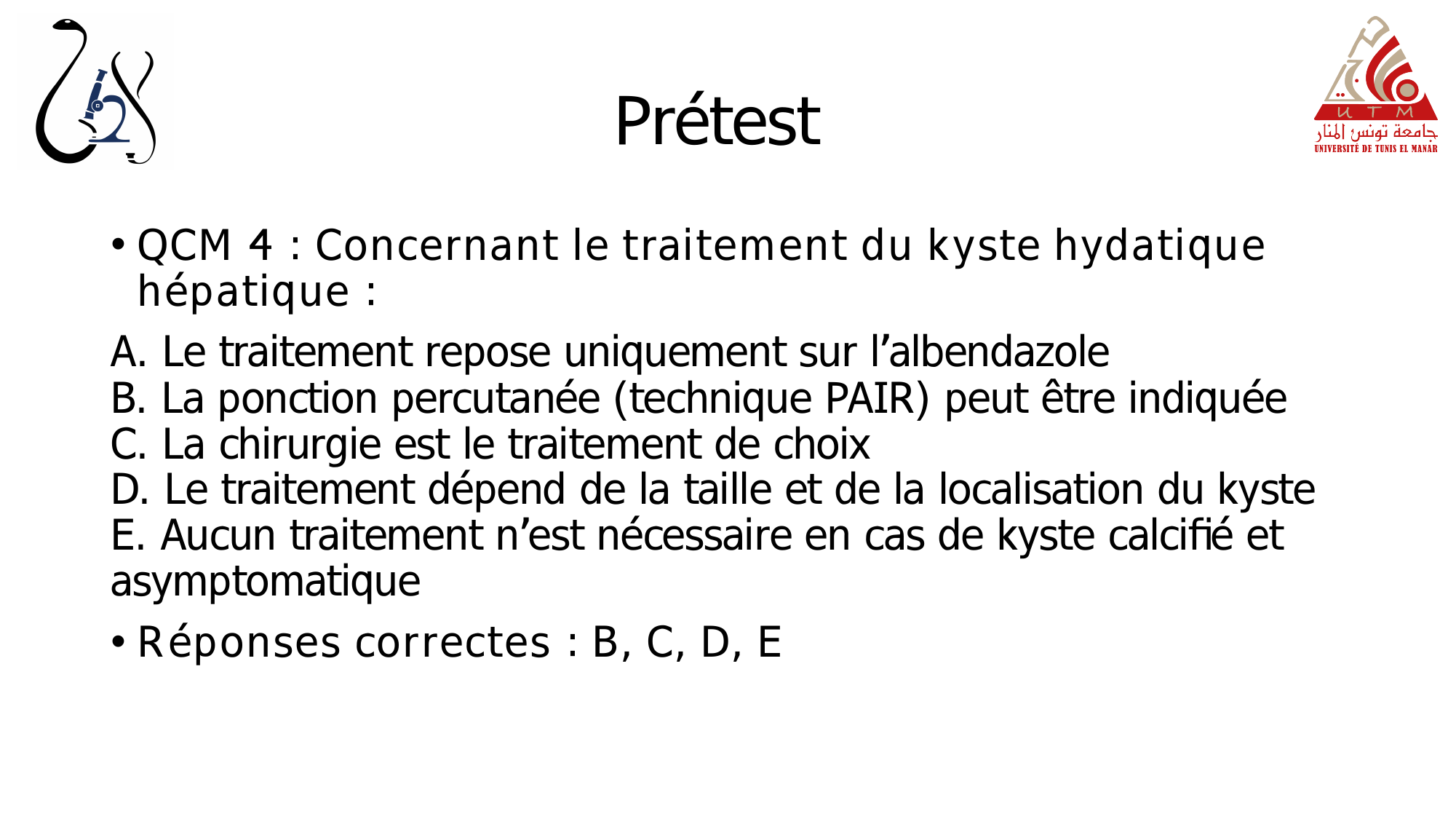

# Prétest
QCM 4 : Concernant le traitement du kyste hydatique hépatique :
A. Le traitement repose uniquement sur l’albendazole
B. La ponction percutanée (technique PAIR) peut être indiquée
C. La chirurgie est le traitement de choix
D. Le traitement dépend de la taille et de la localisation du kyste
E. Aucun traitement n’est nécessaire en cas de kyste calcifié et asymptomatique
Réponses correctes : B, C, D, E